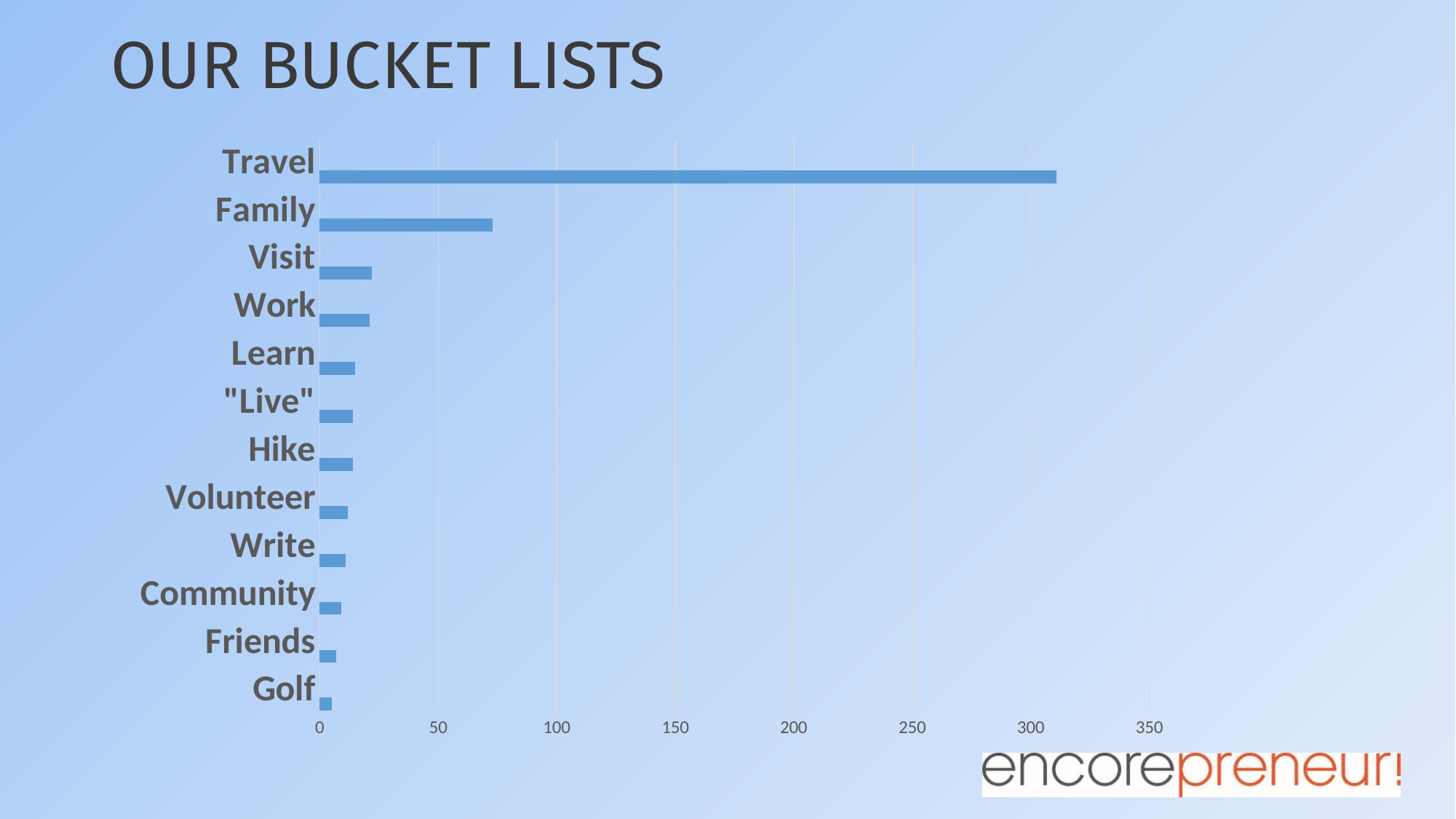

# OUR BUCKET LISTS

### Chart

| Category | Series 1 | Column1 | Column2 |
|---|---|---|---|
| Golf | 5.0 | None | None |
| Friends | 7.0 | None | None |
| Community | 9.0 | None | None |
| Write | 11.0 | None | None |
| Volunteer | 12.0 | None | None |
| Hike | 14.0 | None | None |
| "Live" | 14.0 | None | None |
| Learn | 15.0 | None | None |
| Work | 21.0 | None | None |
| Visit | 22.0 | None | None |
| Family | 73.0 | None | None |
| Travel | 311.0 | None | None |